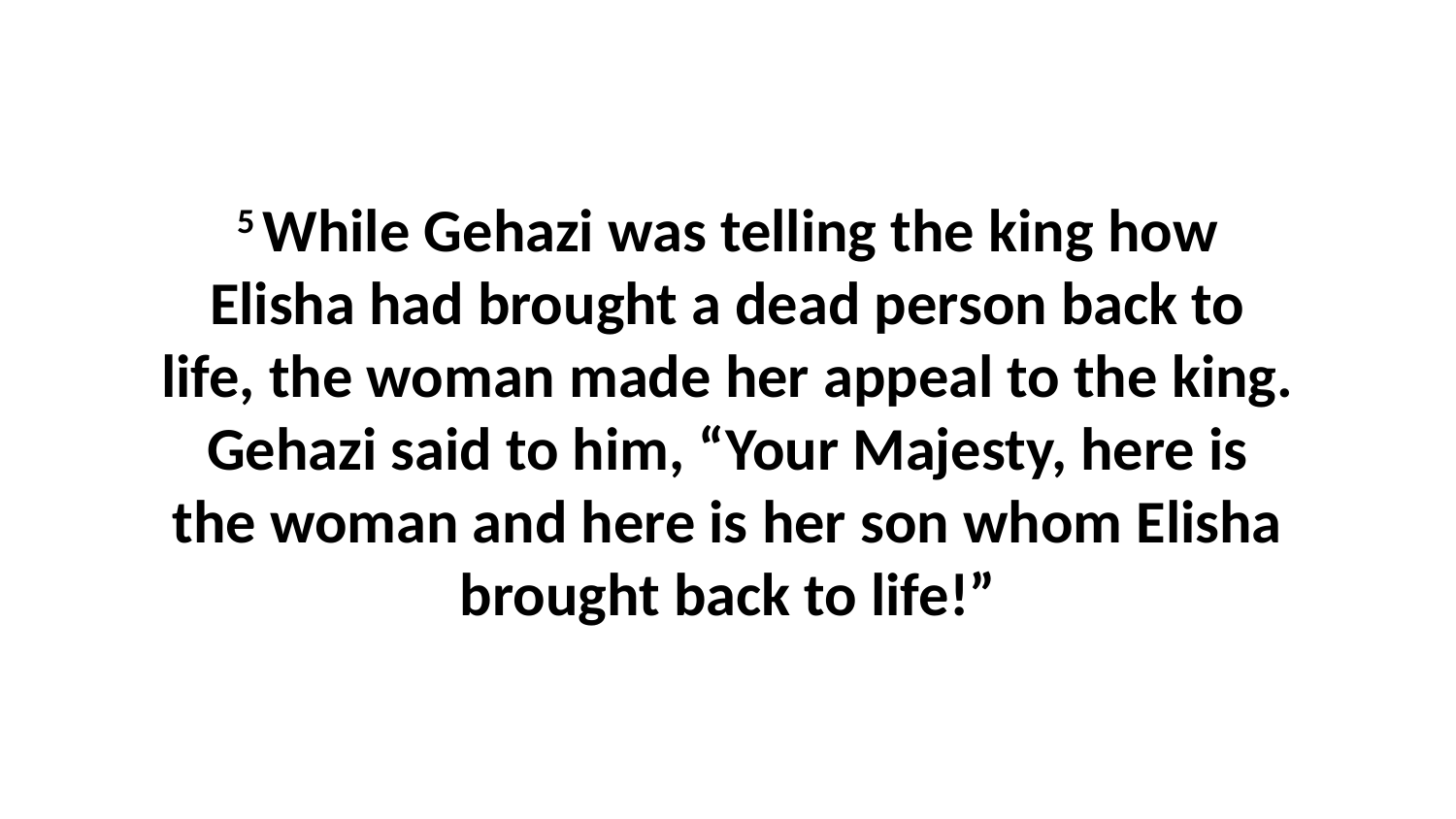

5 While Gehazi was telling the king how Elisha had brought a dead person back to life, the woman made her appeal to the king. Gehazi said to him, “Your Majesty, here is the woman and here is her son whom Elisha brought back to life!”